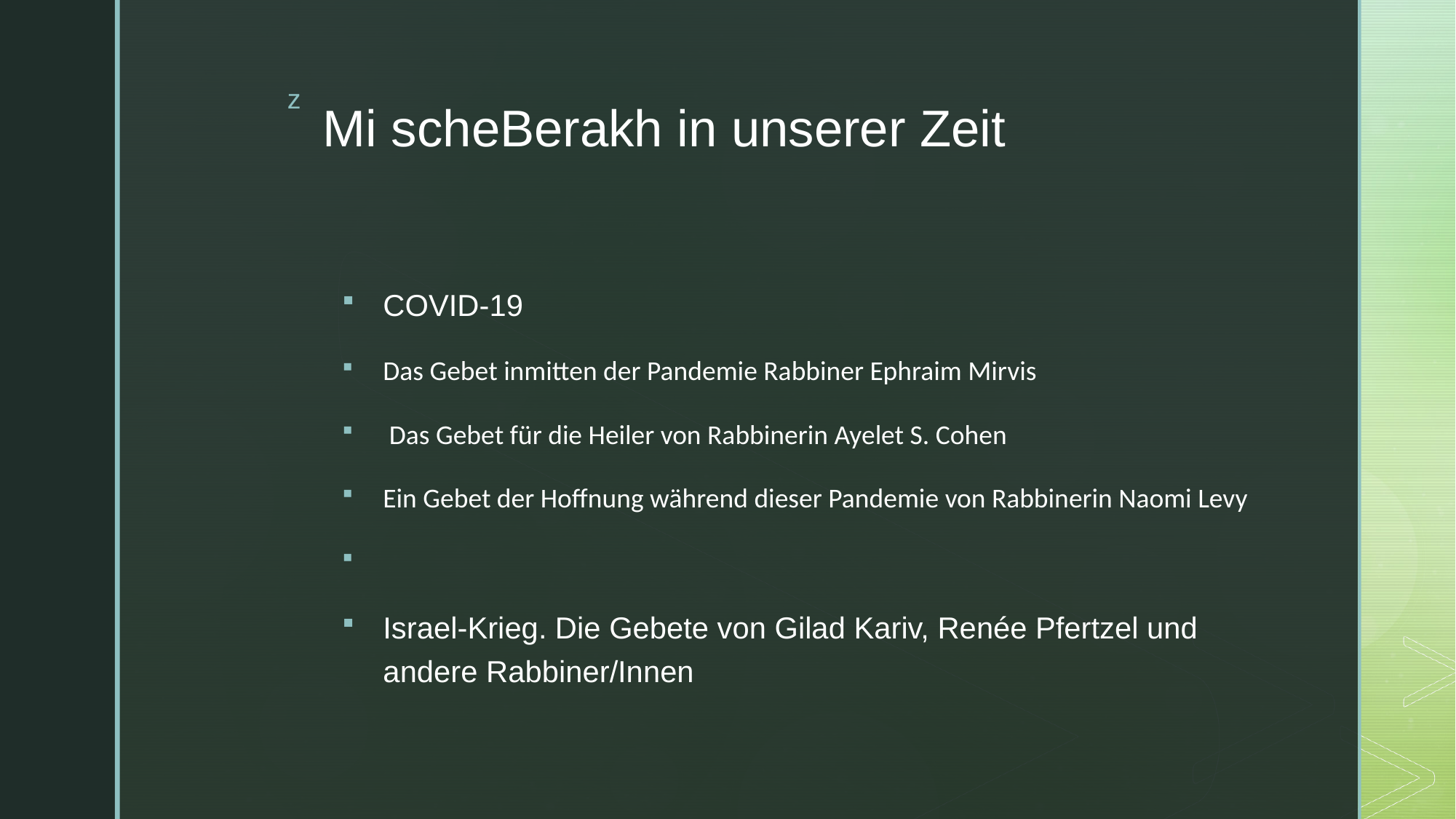

# Mi scheBerakh in unserer Zeit
COVID-19
Das Gebet inmitten der Pandemie Rabbiner Ephraim Mirvis
 Das Gebet für die Heiler von Rabbinerin Ayelet S. Cohen
Ein Gebet der Hoffnung während dieser Pandemie von Rabbinerin Naomi Levy

Israel-Krieg. Die Gebete von Gilad Kariv, Renée Pfertzel und andere Rabbiner/Innen